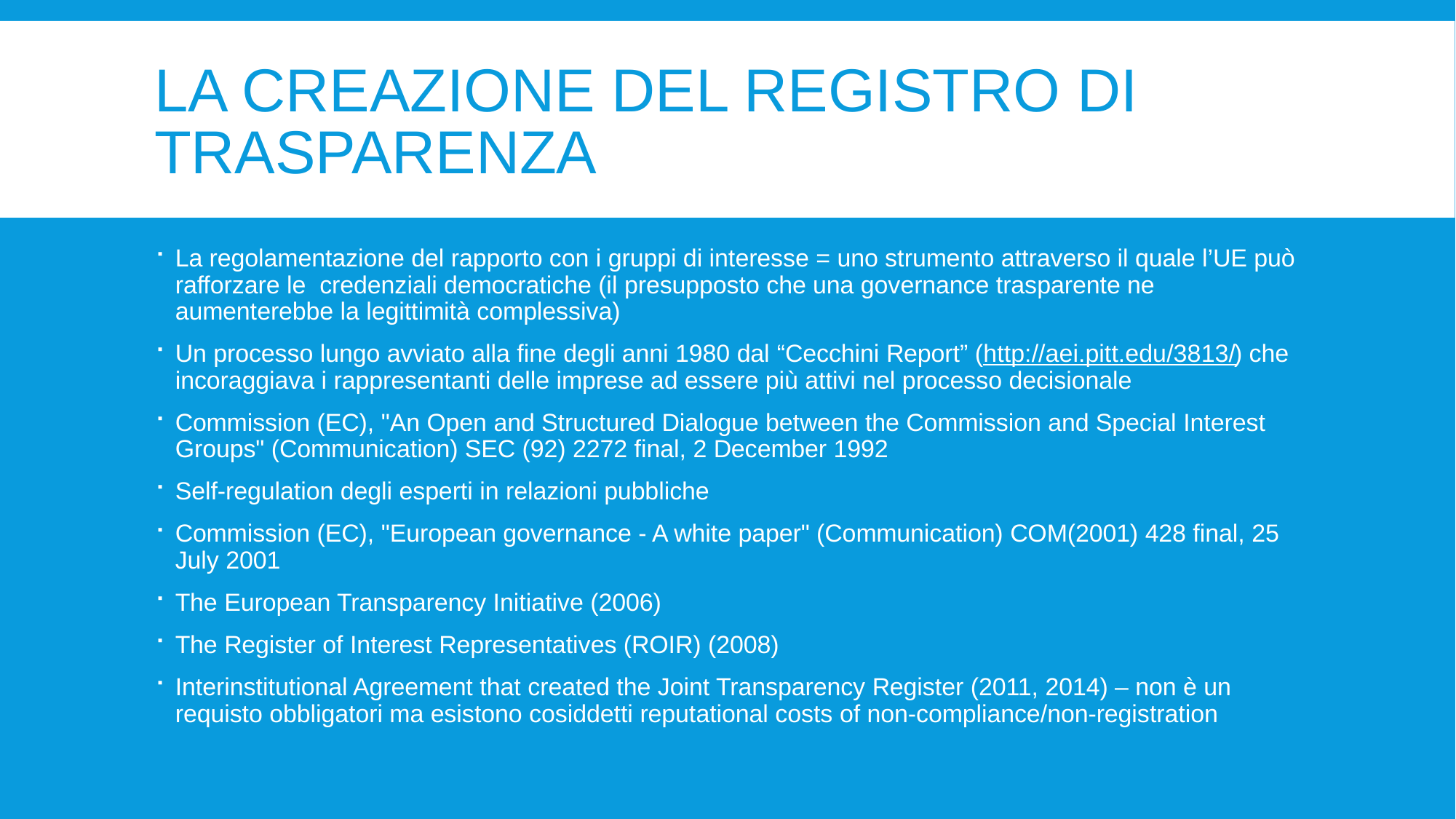

# La creazione del registro di trasparenza
La regolamentazione del rapporto con i gruppi di interesse = uno strumento attraverso il quale l’UE può rafforzare le  credenziali democratiche (il presupposto che una governance trasparente ne aumenterebbe la legittimità complessiva)
Un processo lungo avviato alla fine degli anni 1980 dal “Cecchini Report” (http://aei.pitt.edu/3813/) che incoraggiava i rappresentanti delle imprese ad essere più attivi nel processo decisionale
Commission (EC), "An Open and Structured Dialogue between the Commission and Special Interest Groups" (Communication) SEC (92) 2272 final, 2 December 1992
Self-regulation degli esperti in relazioni pubbliche
Commission (EC), "European governance - A white paper" (Communication) COM(2001) 428 final, 25 July 2001
The European Transparency Initiative (2006)
The Register of Interest Representatives (ROIR) (2008)
Interinstitutional Agreement that created the Joint Transparency Register (2011, 2014) – non è un requisto obbligatori ma esistono cosiddetti reputational costs of non-compliance/non-registration